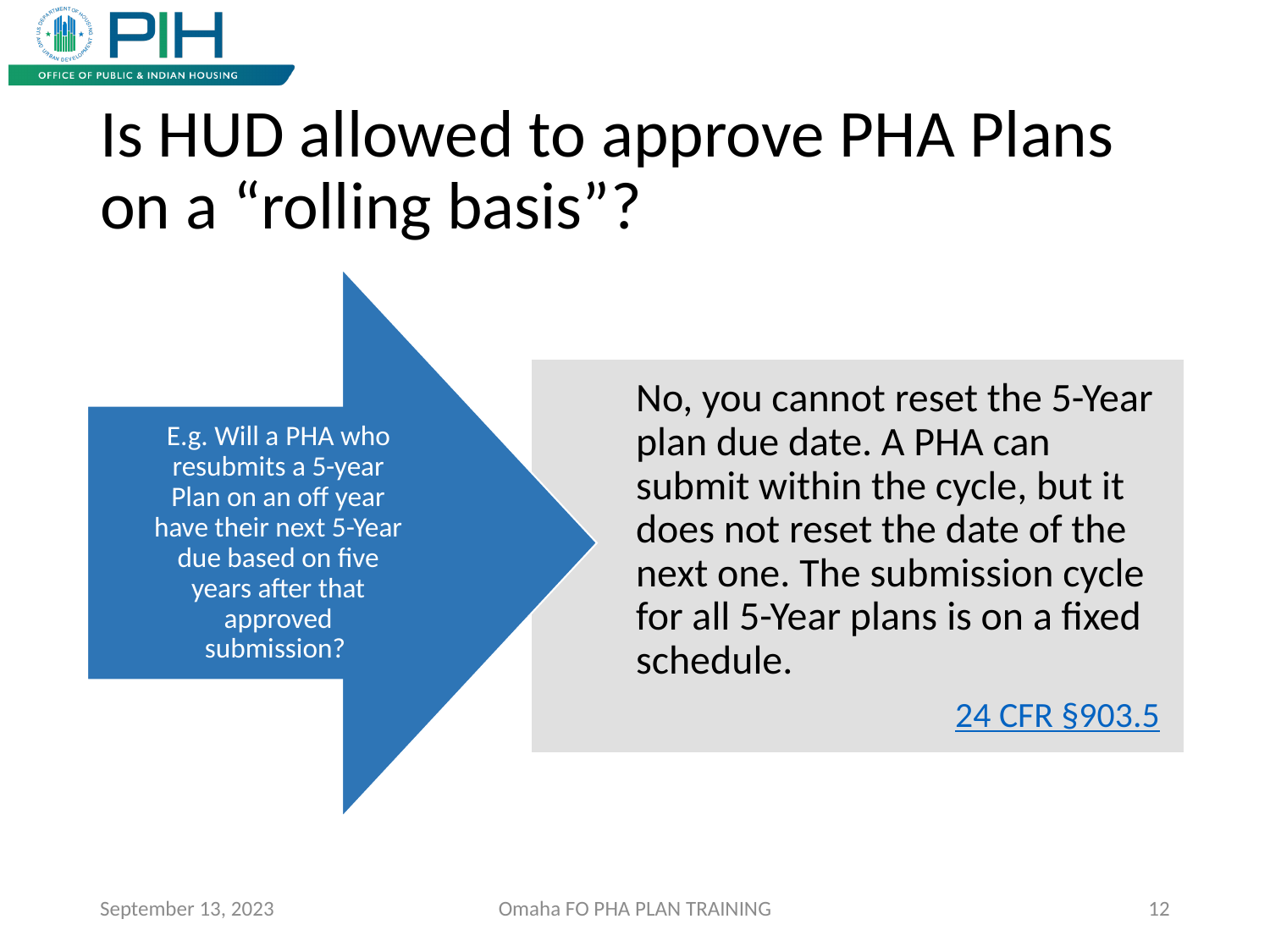

# Is HUD allowed to approve PHA Plans on a “rolling basis”?
E.g. Will a PHA who resubmits a 5-year Plan on an off year have their next 5-Year due based on five years after that approved submission?
No, you cannot reset the 5-Year plan due date. A PHA can submit within the cycle, but it does not reset the date of the next one. The submission cycle for all 5-Year plans is on a fixed schedule.
24 CFR §903.5
September 13, 2023
Omaha FO PHA PLAN TRAINING
12